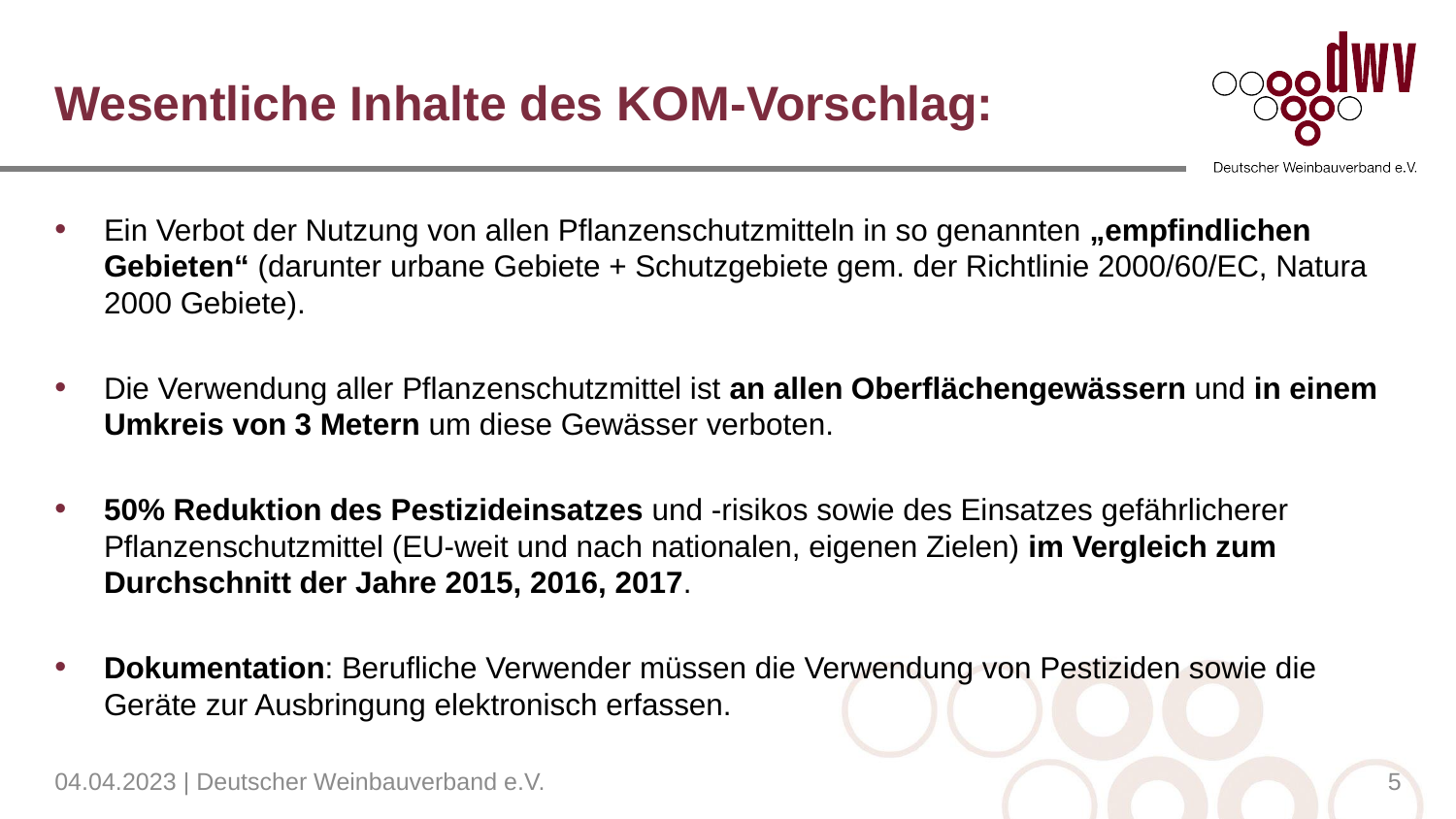

# Wesentliche Inhalte des KOM-Vorschlag:
Ein Verbot der Nutzung von allen Pflanzenschutzmitteln in so genannten „empfindlichen Gebieten“ (darunter urbane Gebiete + Schutzgebiete gem. der Richtlinie 2000/60/EC, Natura 2000 Gebiete).

Die Verwendung aller Pflanzenschutzmittel ist an allen Oberflächengewässern und in einem Umkreis von 3 Metern um diese Gewässer verboten.

50% Reduktion des Pestizideinsatzes und -risikos sowie des Einsatzes gefährlicherer Pflanzenschutzmittel (EU-weit und nach nationalen, eigenen Zielen) im Vergleich zum Durchschnitt der Jahre 2015, 2016, 2017.

Dokumentation: Berufliche Verwender müssen die Verwendung von Pestiziden sowie die Geräte zur Ausbringung elektronisch erfassen.

04.04.2023 | Deutscher Weinbauverband e.V.
5